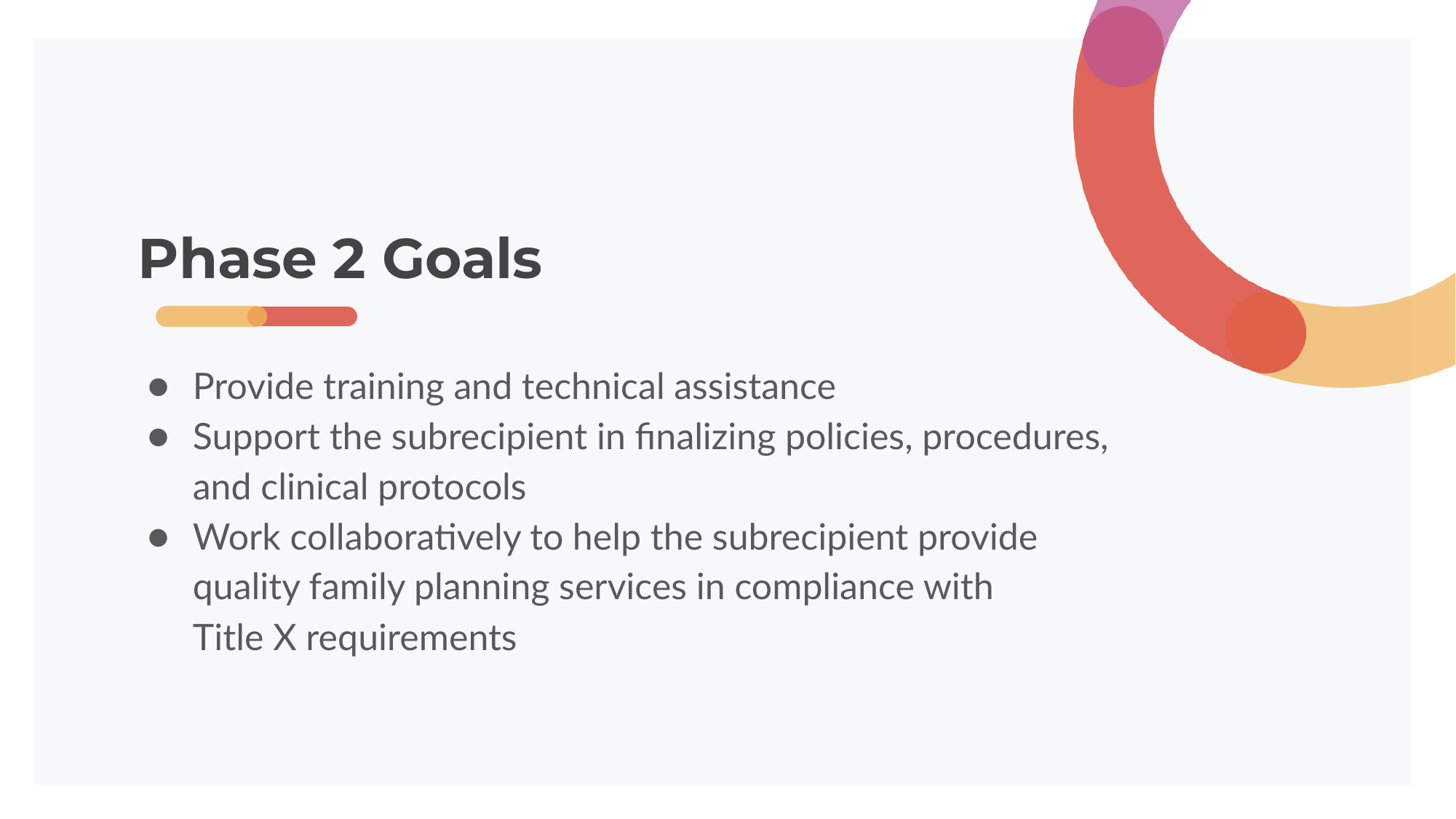

# Phase 2 Goals
Provide training and technical assistance
Support the subrecipient in finalizing policies, procedures,
and clinical protocols
Work collaboratively to help the subrecipient provide
quality family planning services in compliance with
Title X requirements